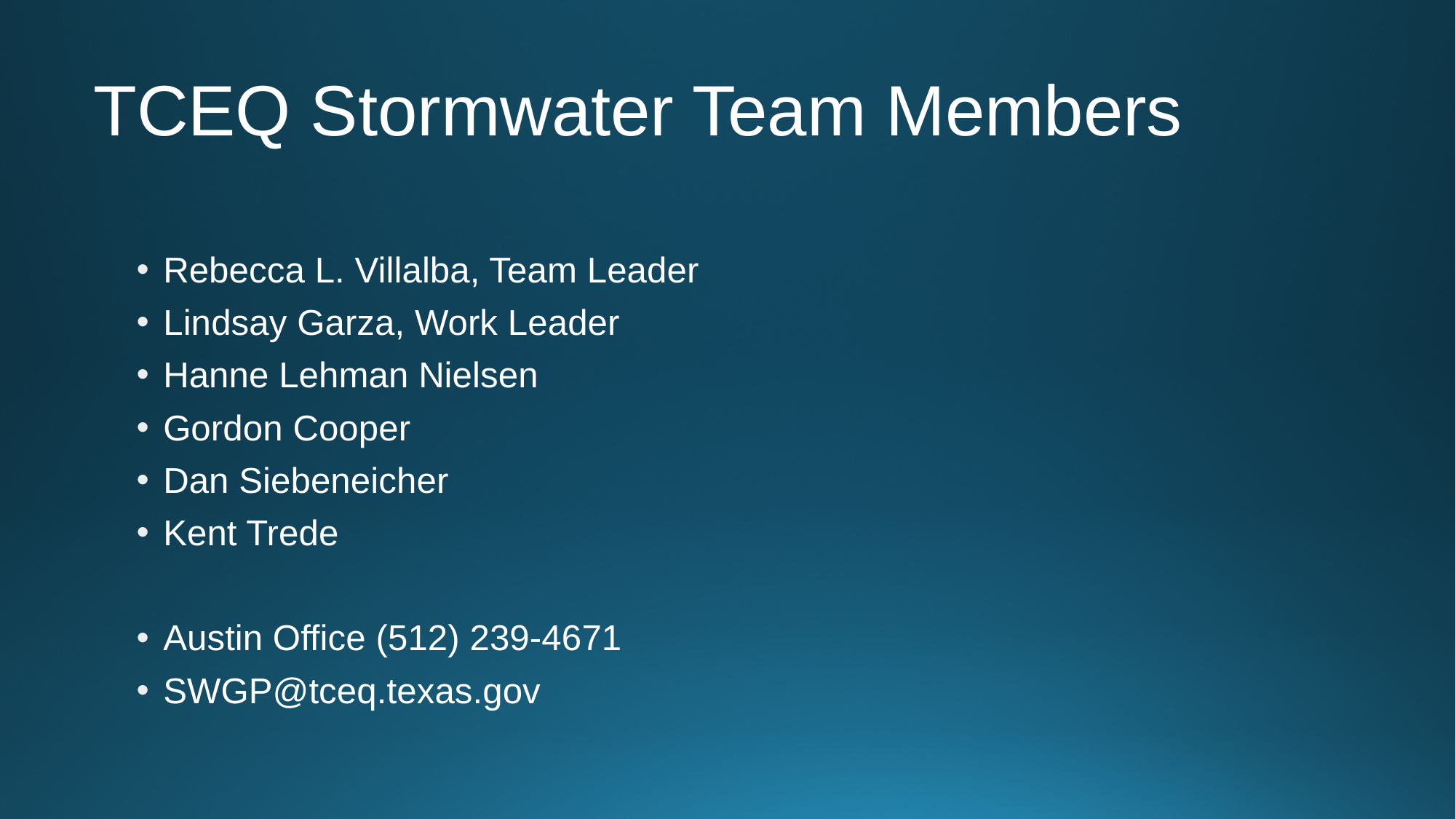

# TCEQ Stormwater Team Members
Rebecca L. Villalba, Team Leader
Lindsay Garza, Work Leader
Hanne Lehman Nielsen
Gordon Cooper
Dan Siebeneicher
Kent Trede

Austin Office (512) 239-4671
SWGP@tceq.texas.gov